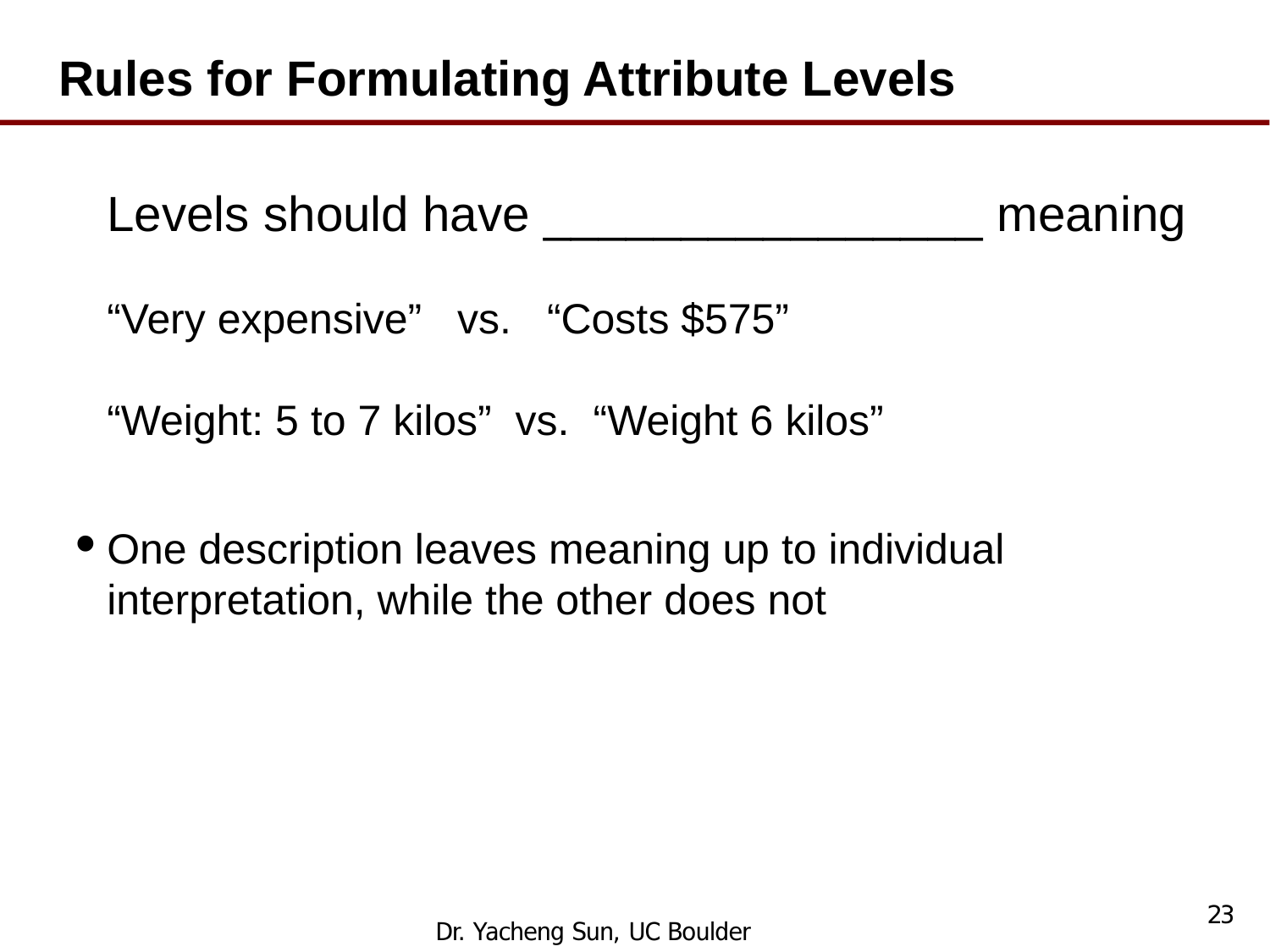

# Rules for Formulating Attribute Levels
Levels should have ________________ meaning
“Very expensive”   vs.   “Costs $575”
“Weight: 5 to 7 kilos”  vs.  “Weight 6 kilos”

One description leaves meaning up to individual interpretation, while the other does not
23
Dr. Yacheng Sun, UC Boulder